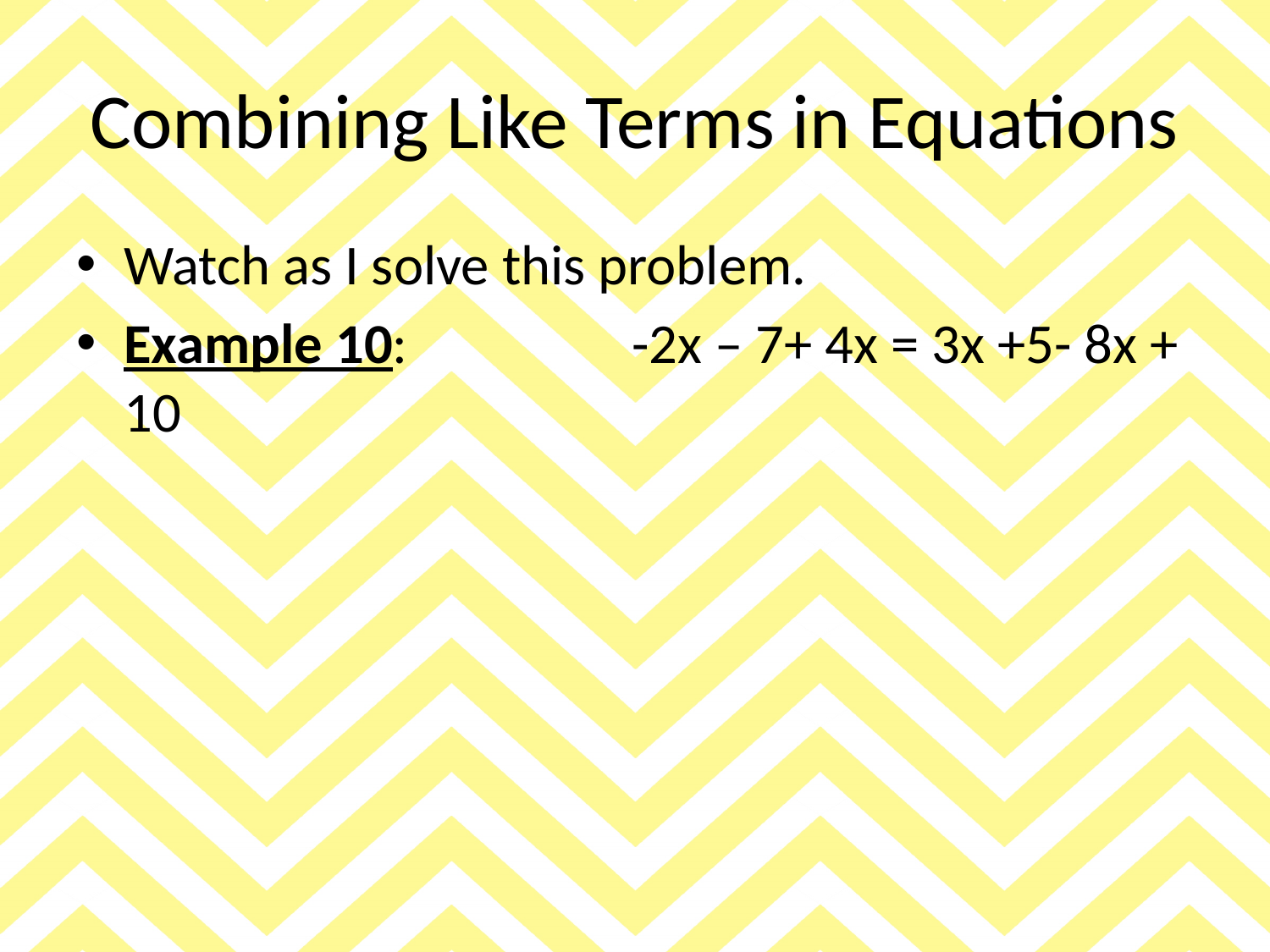

# Combining Like Terms in Equations
Watch as I solve this problem.
Example 10:		-2x – 7+ 4x = 3x +5- 8x + 10